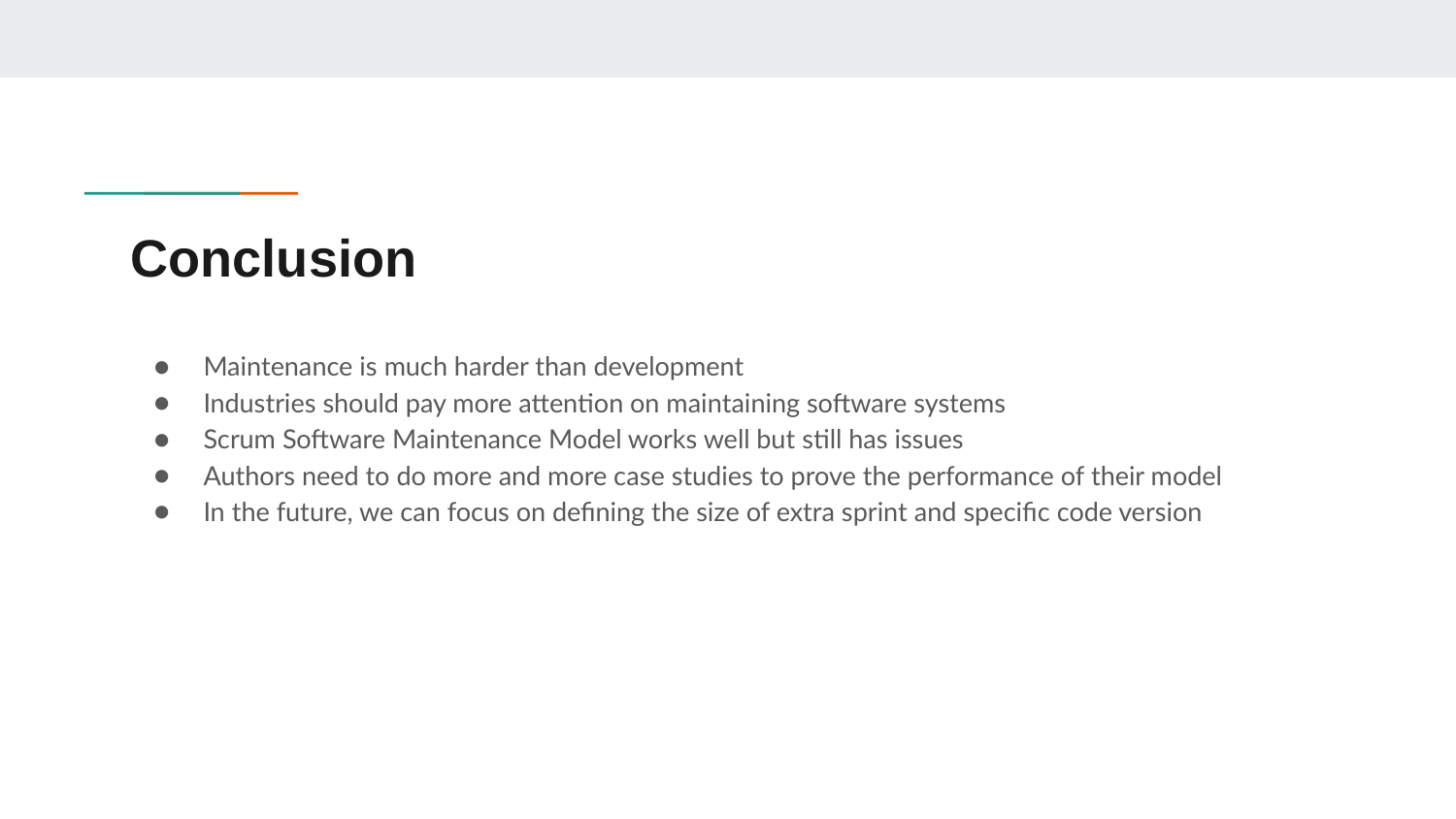

# Conclusion
Maintenance is much harder than development
Industries should pay more attention on maintaining software systems
Scrum Software Maintenance Model works well but still has issues
Authors need to do more and more case studies to prove the performance of their model
In the future, we can focus on defining the size of extra sprint and specific code version